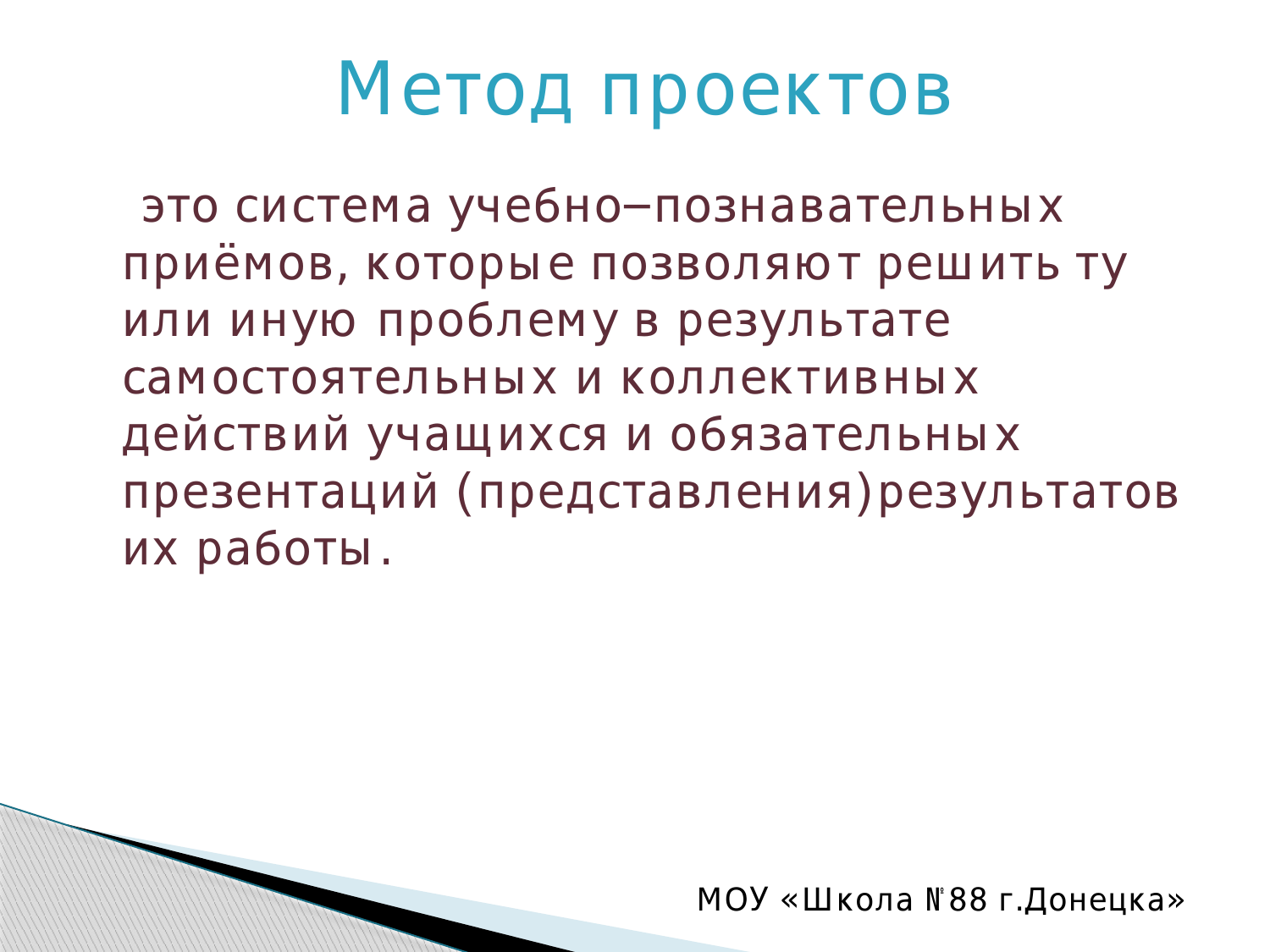

# Метод проектов
    это система учебно–познавательных приёмов, которые позволяют решить ту или иную проблему в результате самостоятельных и коллективных действий учащихся и обязательных презентаций (представления)результатов их работы.

МОУ «Школа №88 г.Донецка»